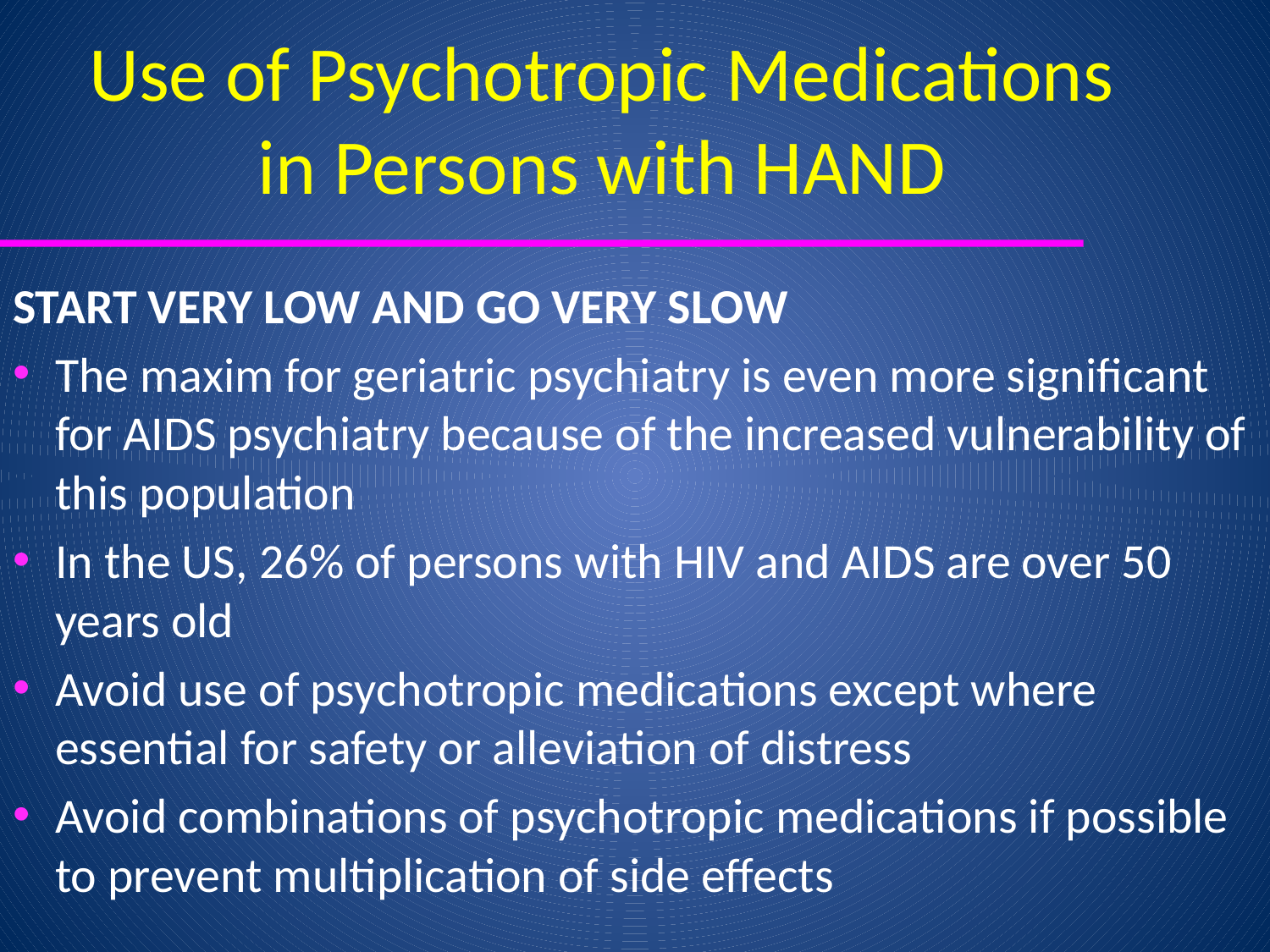

# Use of Psychotropic Medications in Persons with HAND

START VERY LOW AND GO VERY SLOW
The maxim for geriatric psychiatry is even more significant for AIDS psychiatry because of the increased vulnerability of this population
In the US, 26% of persons with HIV and AIDS are over 50 years old
Avoid use of psychotropic medications except where essential for safety or alleviation of distress
Avoid combinations of psychotropic medications if possible to prevent multiplication of side effects